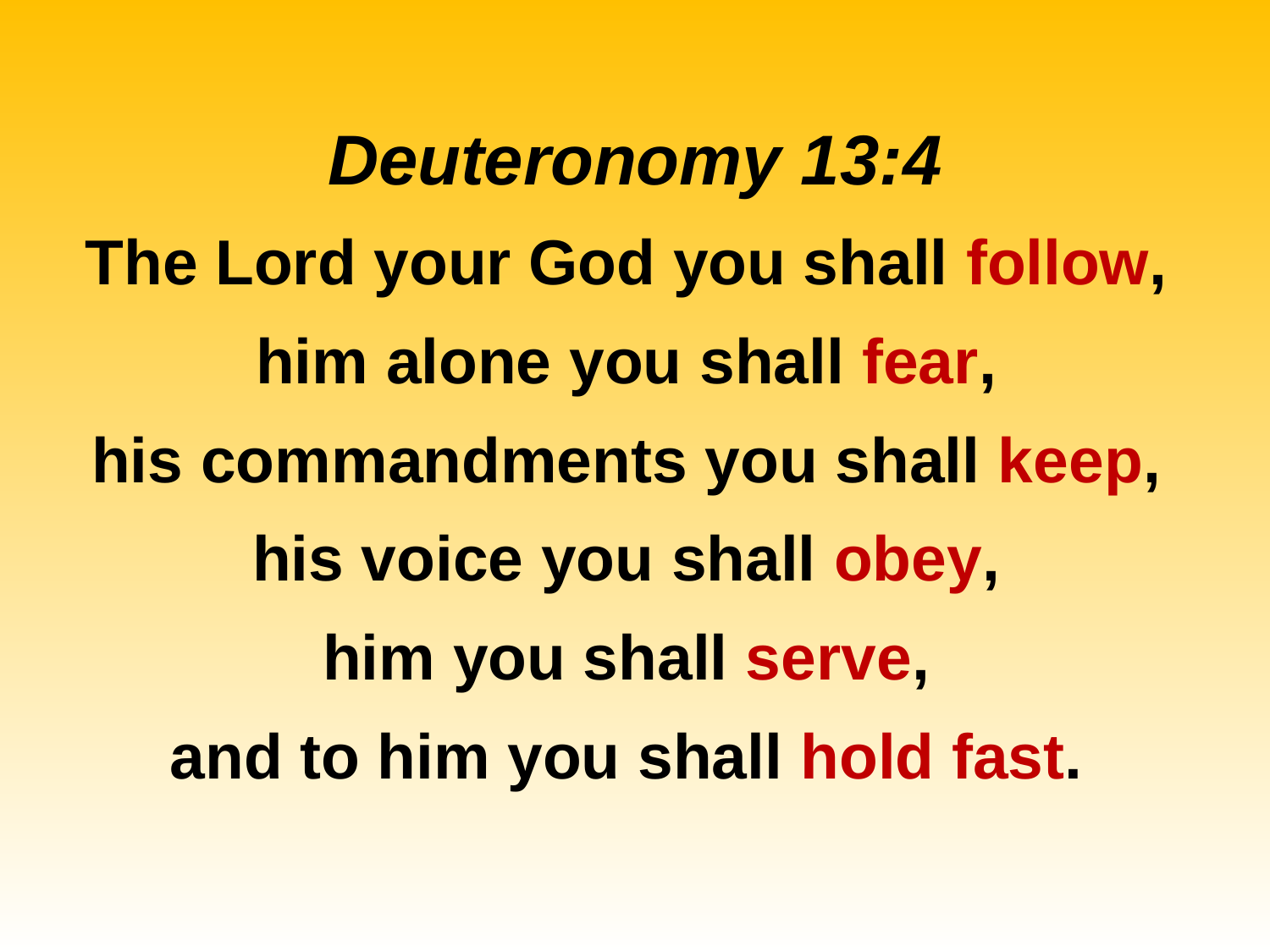

Deuteronomy 13:4
The Lord your God you shall follow,
him alone you shall fear,
his commandments you shall keep,
his voice you shall obey,
him you shall serve,
and to him you shall hold fast.